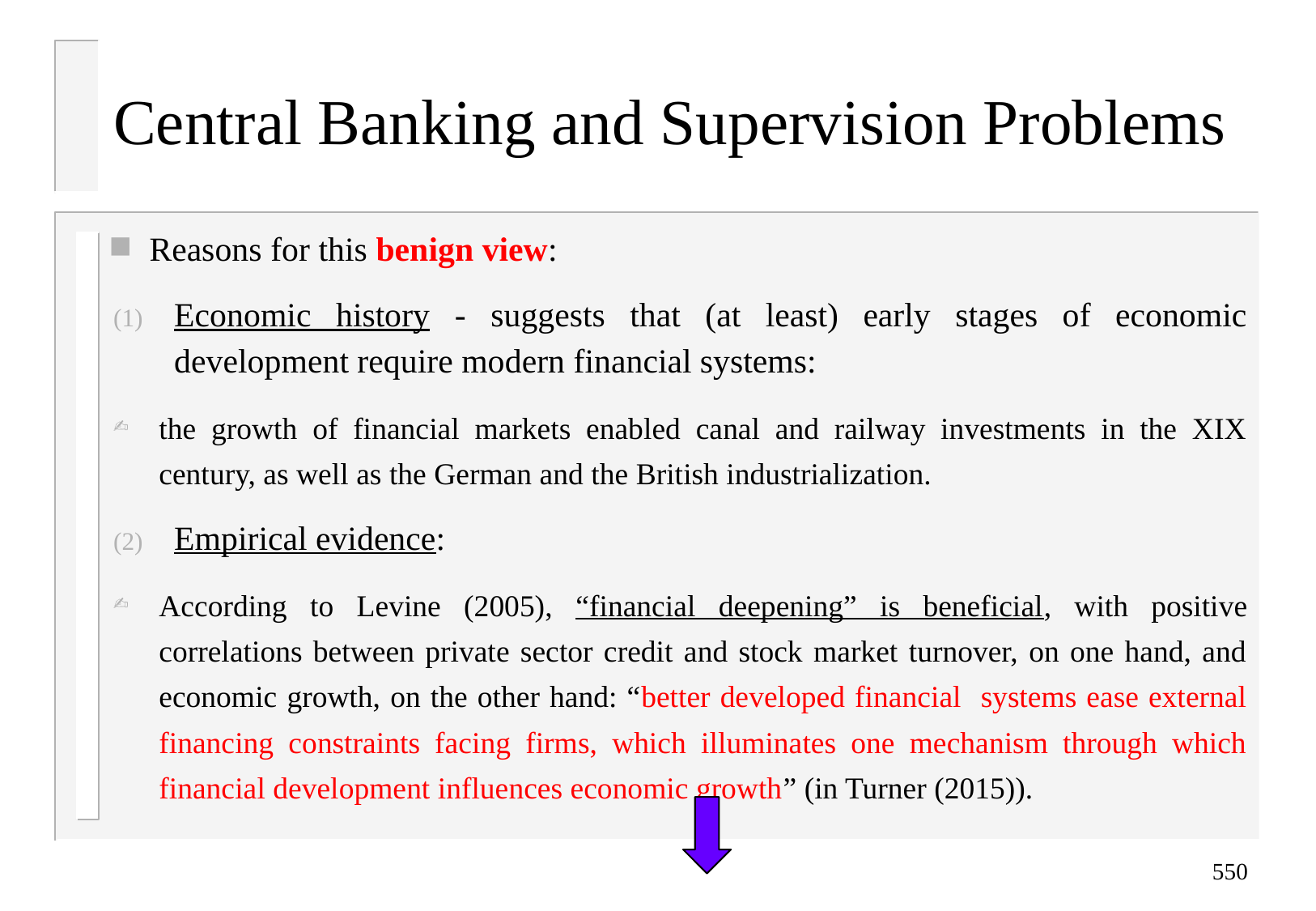

# Central Banking and Supervision Problems
Reasons for this benign view:
Economic history - suggests that (at least) early stages of economic development require modern financial systems:
the growth of financial markets enabled canal and railway investments in the XIX century, as well as the German and the British industrialization.
Empirical evidence:
According to Levine (2005), “financial deepening” is beneficial, with positive correlations between private sector credit and stock market turnover, on one hand, and economic growth, on the other hand: “better developed financial  systems ease external financing constraints facing firms, which illuminates one mechanism through which financial development influences economic growth” (in Turner (2015)).

550